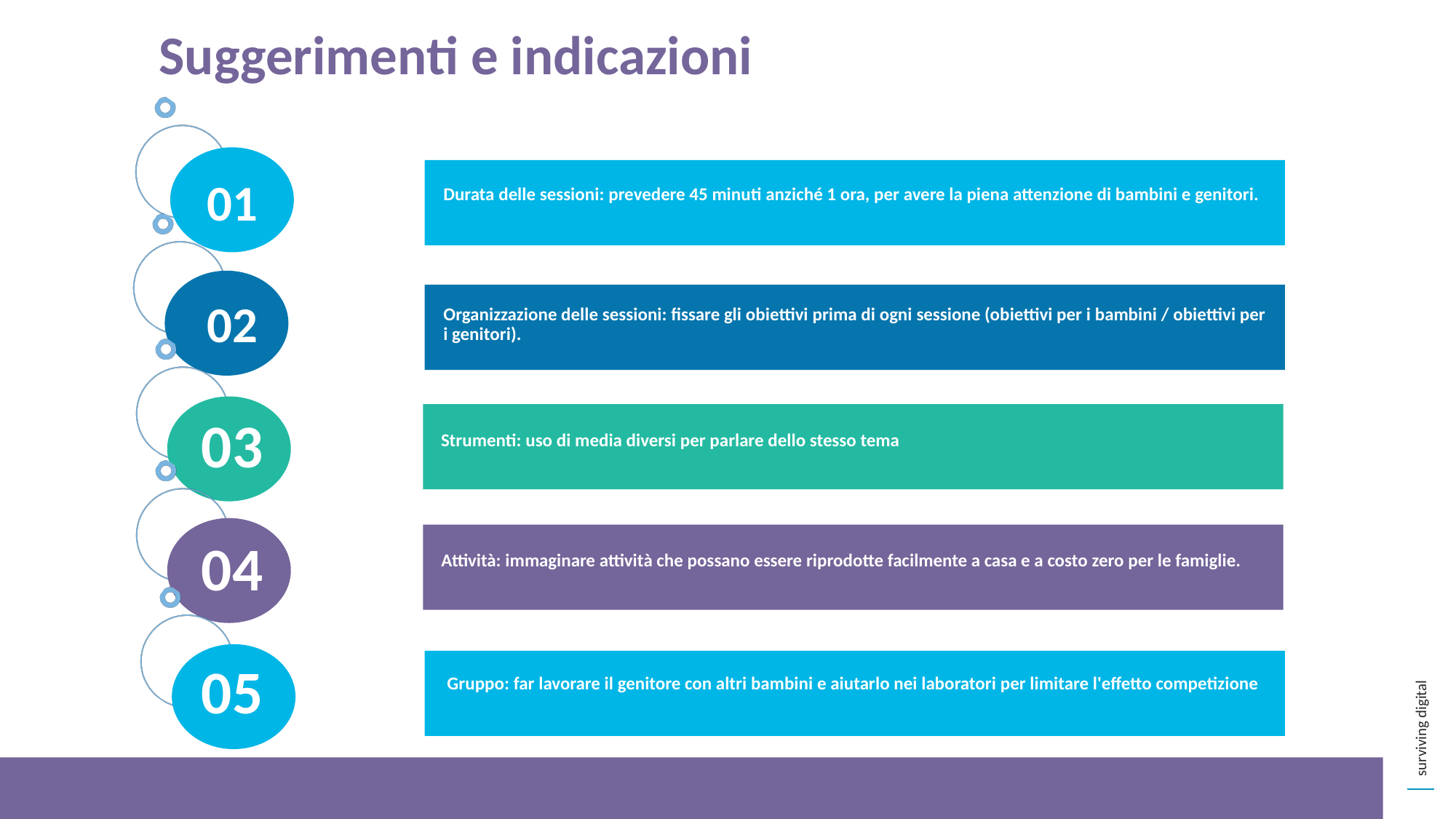

Suggerimenti e indicazioni
01
Durata delle sessioni: prevedere 45 minuti anziché 1 ora, per avere la piena attenzione di bambini e genitori.
02
Organizzazione delle sessioni: fissare gli obiettivi prima di ogni sessione (obiettivi per i bambini / obiettivi per i genitori).
03
Strumenti: uso di media diversi per parlare dello stesso tema
04
Attività: immaginare attività che possano essere riprodotte facilmente a casa e a costo zero per le famiglie.
05
   Gruppo: far lavorare il genitore con altri bambini e aiutarlo nei laboratori per limitare l'effetto competizione